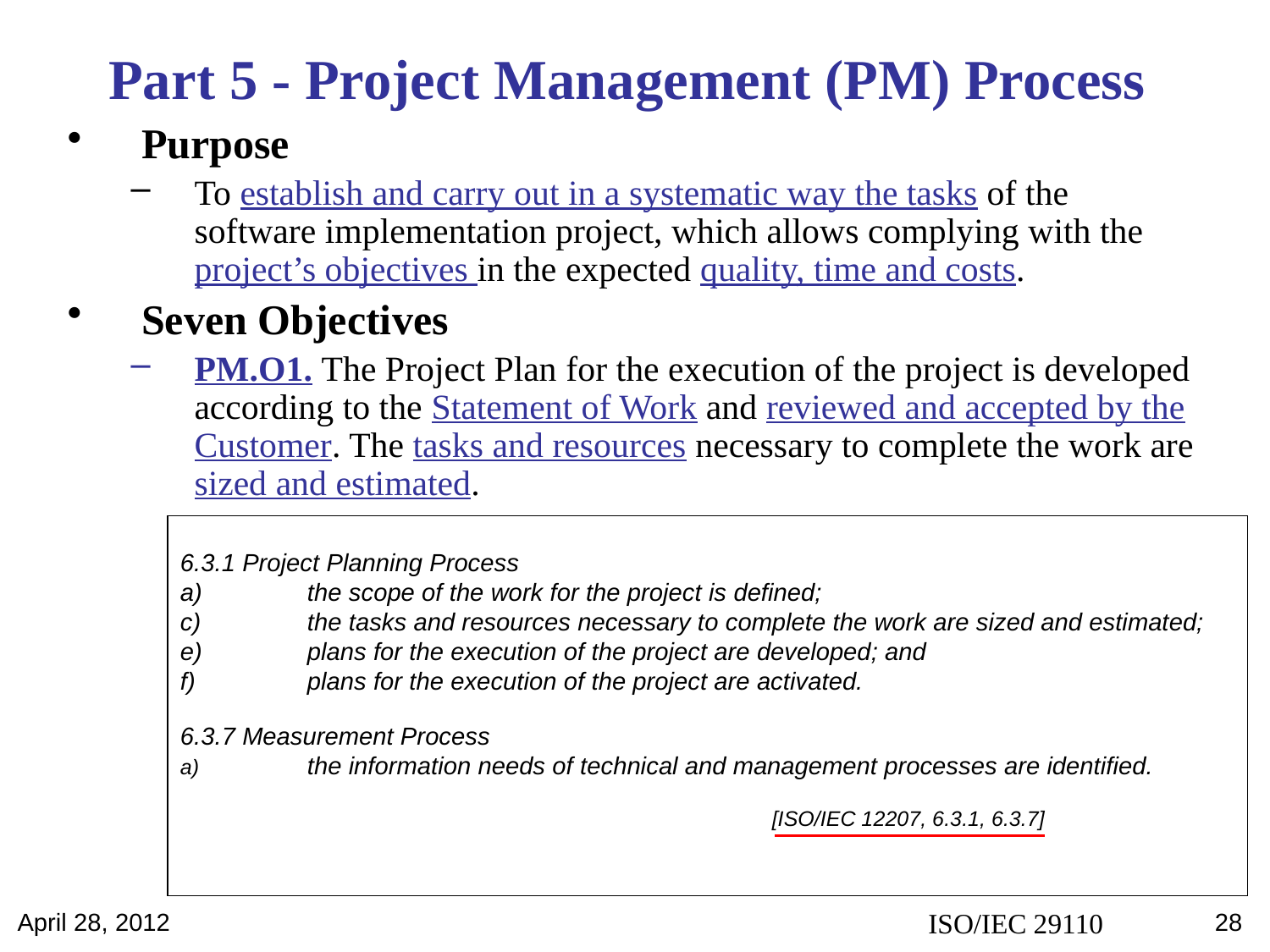

Part 5 - Project Management (PM) Process
Purpose
To establish and carry out in a systematic way the tasks of the software implementation project, which allows complying with the project’s objectives in the expected quality, time and costs.
Seven Objectives
PM.O1. The Project Plan for the execution of the project is developed according to the Statement of Work and reviewed and accepted by the Customer. The tasks and resources necessary to complete the work are sized and estimated.

6.3.1 Project Planning Process
a)	the scope of the work for the project is defined;
c)	the tasks and resources necessary to complete the work are sized and estimated;
e)	plans for the execution of the project are developed; and
f)	plans for the execution of the project are activated.

6.3.7 Measurement Process
a)	the information needs of technical and management processes are identified.

		                                                         [ISO/IEC 12207, 6.3.1, 6.3.7]

ISO/IEC 29110
April 28, 2012
28